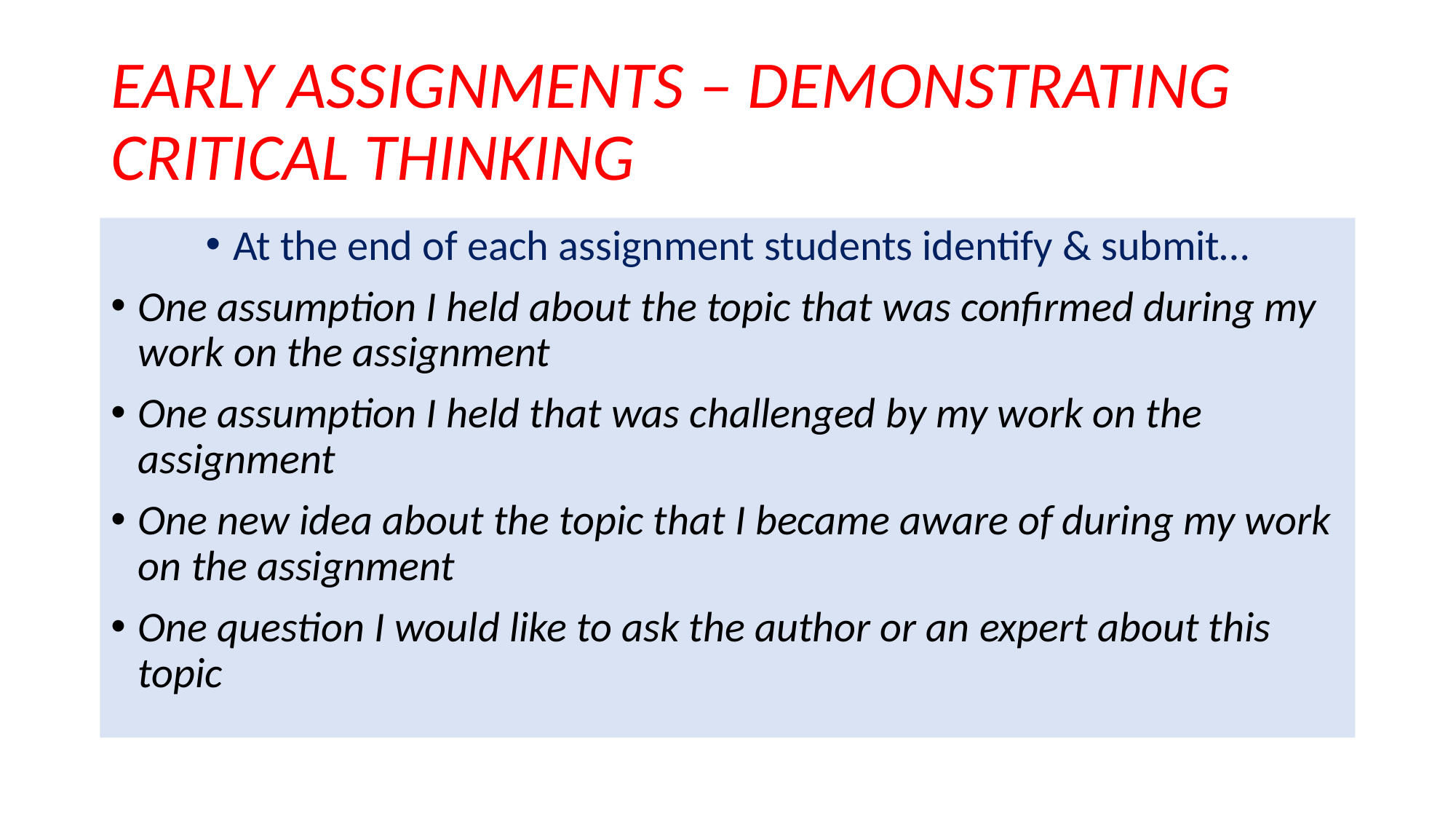

# EARLY ASSIGNMENTS – DEMONSTRATING CRITICAL THINKING
At the end of each assignment students identify & submit…
One assumption I held about the topic that was confirmed during my work on the assignment
One assumption I held that was challenged by my work on the assignment
One new idea about the topic that I became aware of during my work on the assignment
One question I would like to ask the author or an expert about this topic